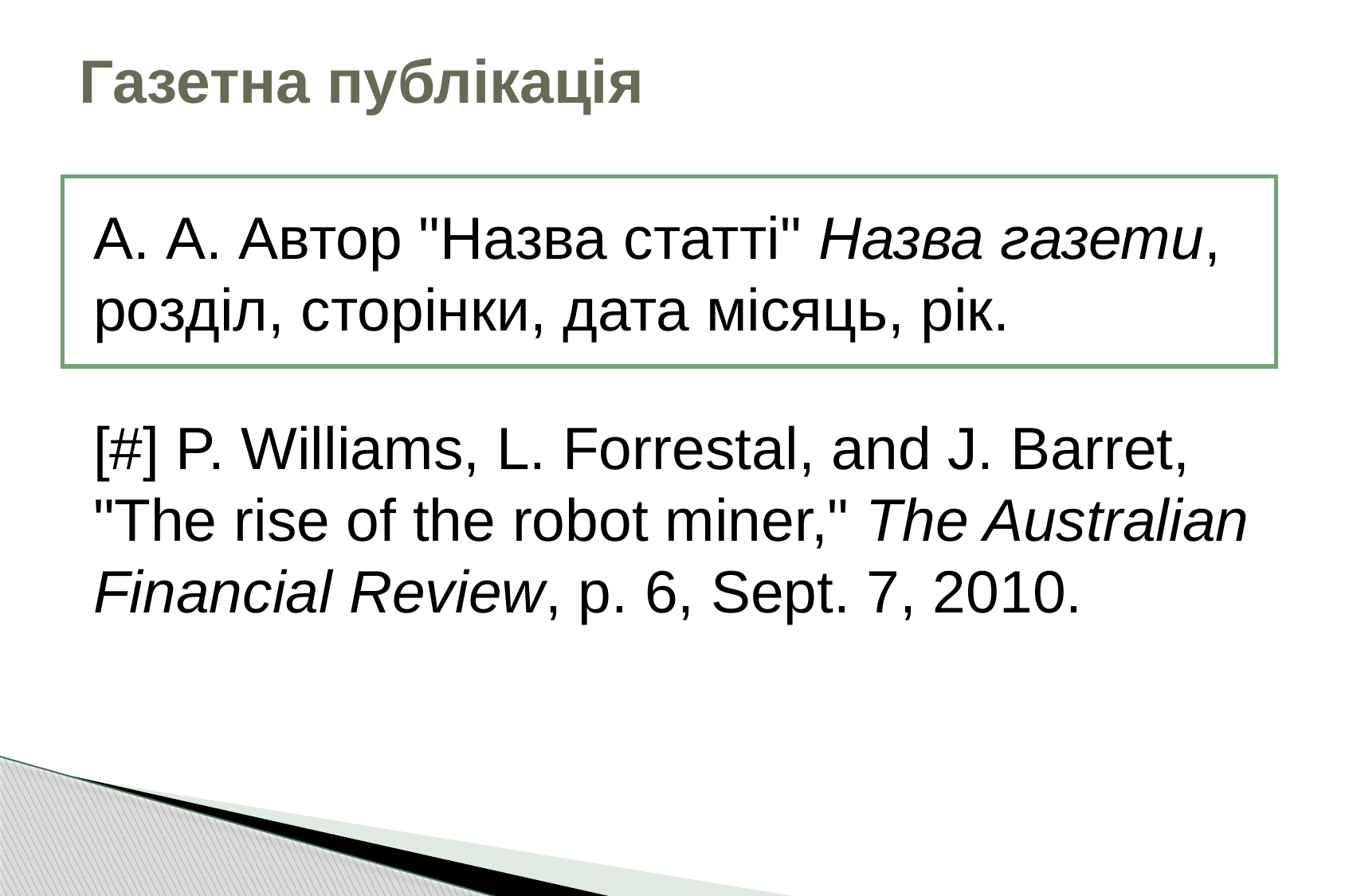

# Газетна публікація
|  |
| --- |
А. А. Автор "Назва статті" Назва газети, розділ, сторінки, дата місяць, рік.

[#] P. Williams, L. Forrestal, and J. Barret, "The rise of the robot miner," The Australian Financial Review, p. 6, Sept. 7, 2010.